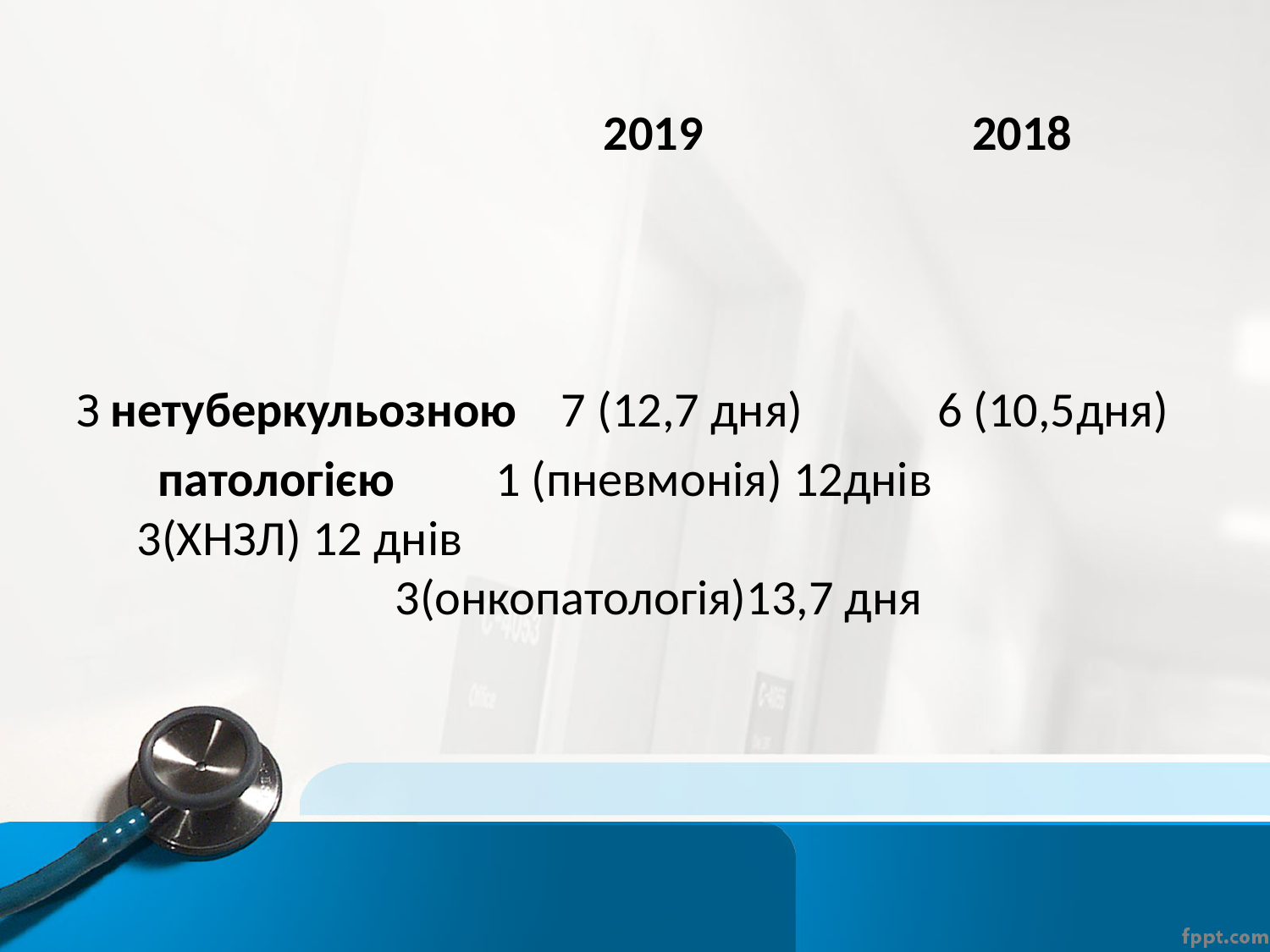

2019                        2018

З нетуберкульозною    7 (12,7 дня)            6 (10,5дня)
 патологією         1 (пневмонія) 12днів                  3(ХНЗЛ) 12 днів                                                                 3(онкопатологія)13,7 дня